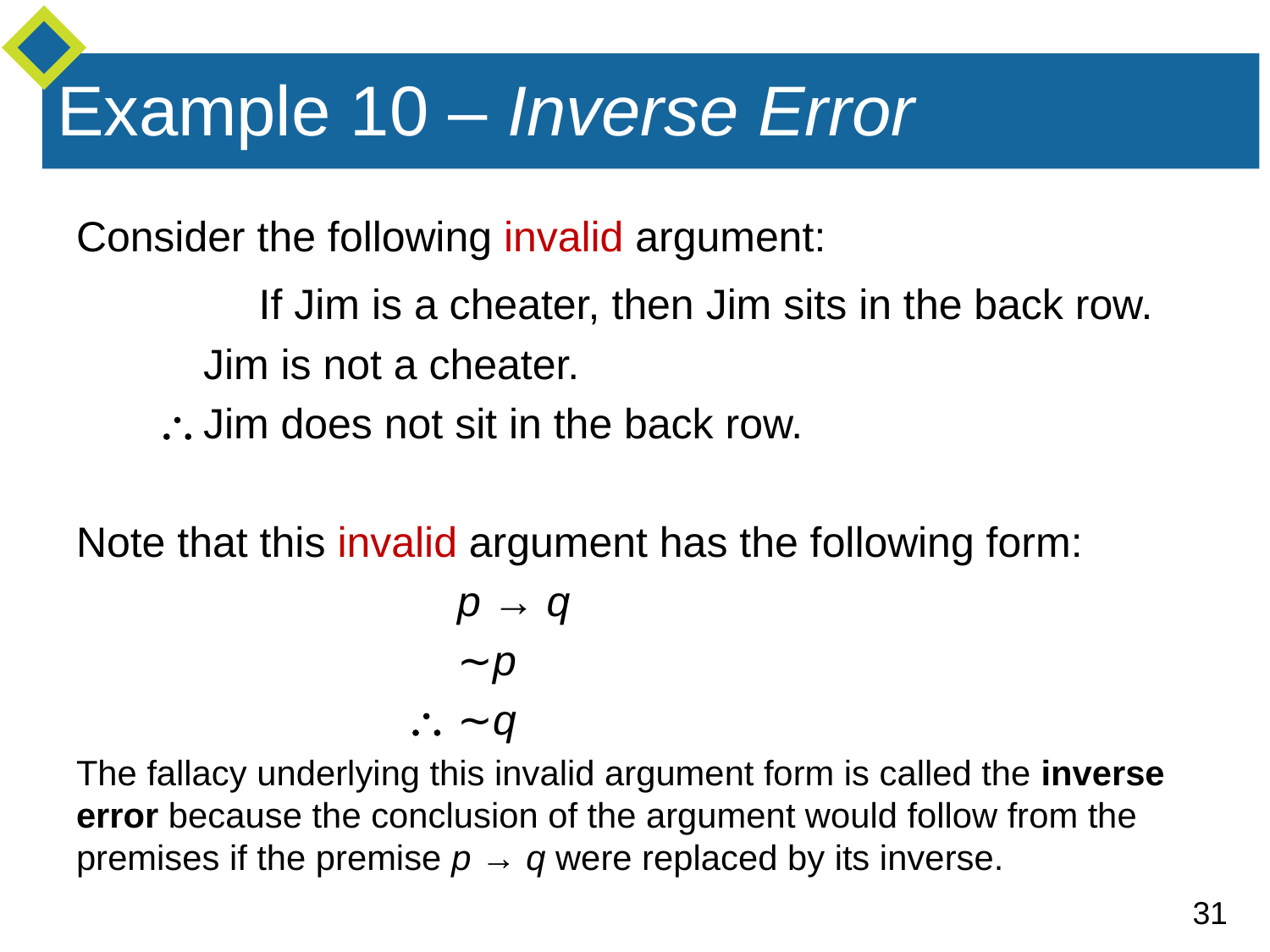

# Example 10 – Inverse Error
Consider the following invalid argument:
	If Jim is a cheater, then Jim sits in the back row.
	Jim is not a cheater.
       ∴	Jim does not sit in the back row.

Note that this invalid argument has the following form:
			p → q
			∼p
                            ∴	∼q
The fallacy underlying this invalid argument form is called the inverse error because the conclusion of the argument would follow from the premises if the premise p → q were replaced by its inverse.